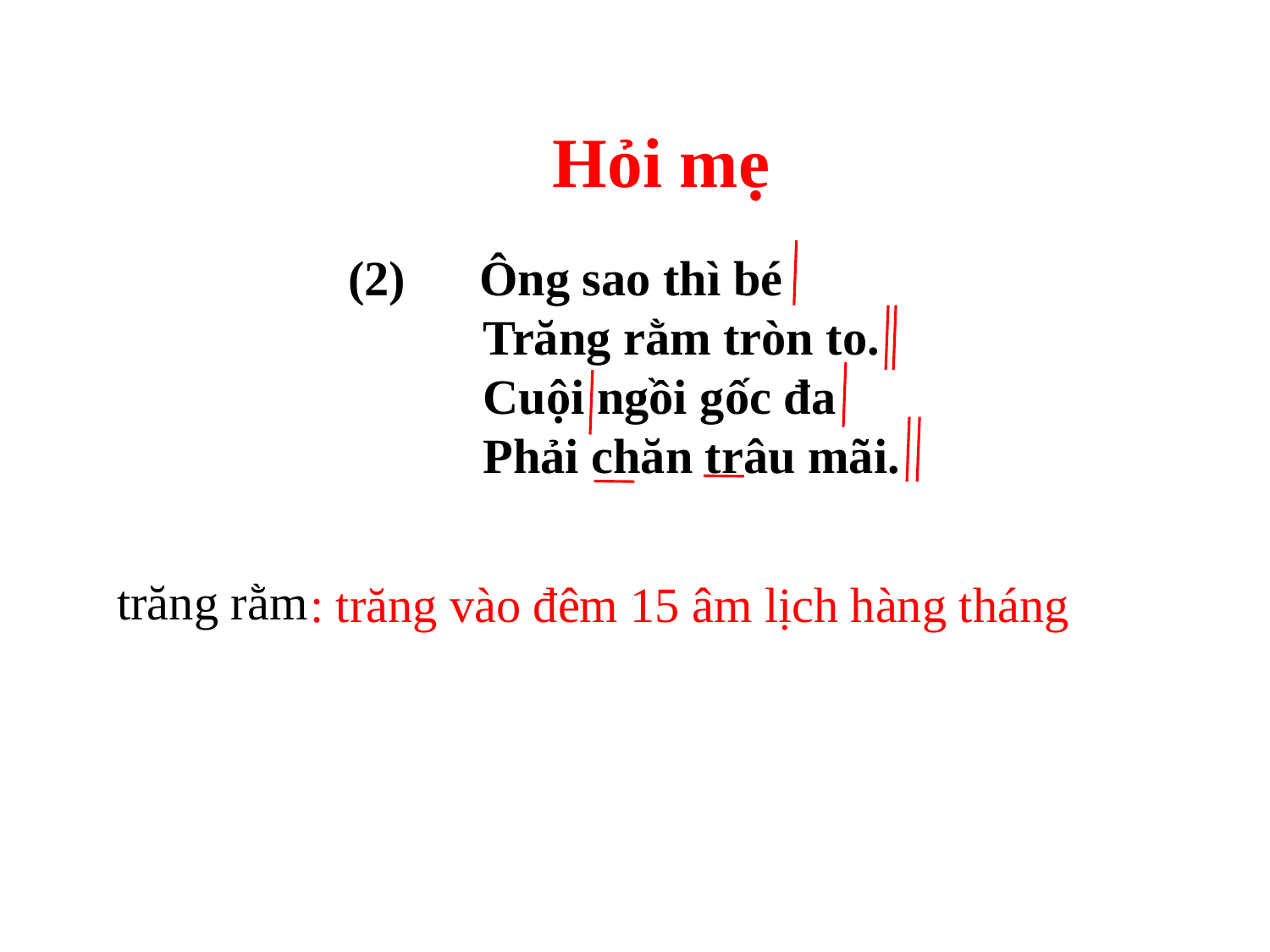

Hỏi mẹ
(2)      Ông sao thì bé
           Trăng rằm tròn to.
           Cuội ngồi gốc đa
           Phải chăn trâu mãi.
 trăng rằm
 : trăng vào đêm 15 âm lịch hàng tháng